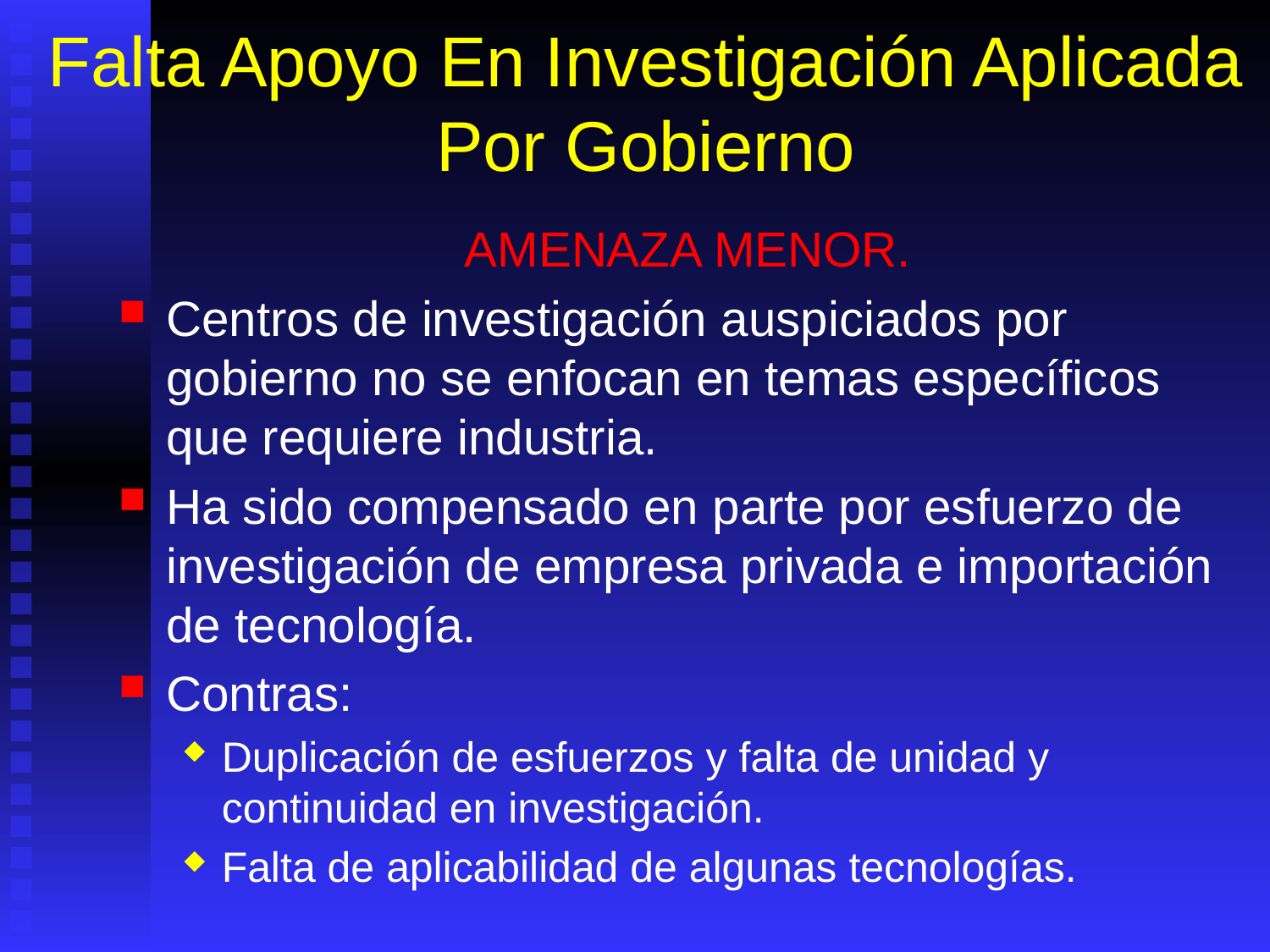

# Falta Apoyo En Investigación Aplicada Por Gobierno
AMENAZA MENOR.
Centros de investigación auspiciados por gobierno no se enfocan en temas específicos que requiere industria.
Ha sido compensado en parte por esfuerzo de investigación de empresa privada e importación de tecnología.
Contras:
Duplicación de esfuerzos y falta de unidad y continuidad en investigación.
Falta de aplicabilidad de algunas tecnologías.